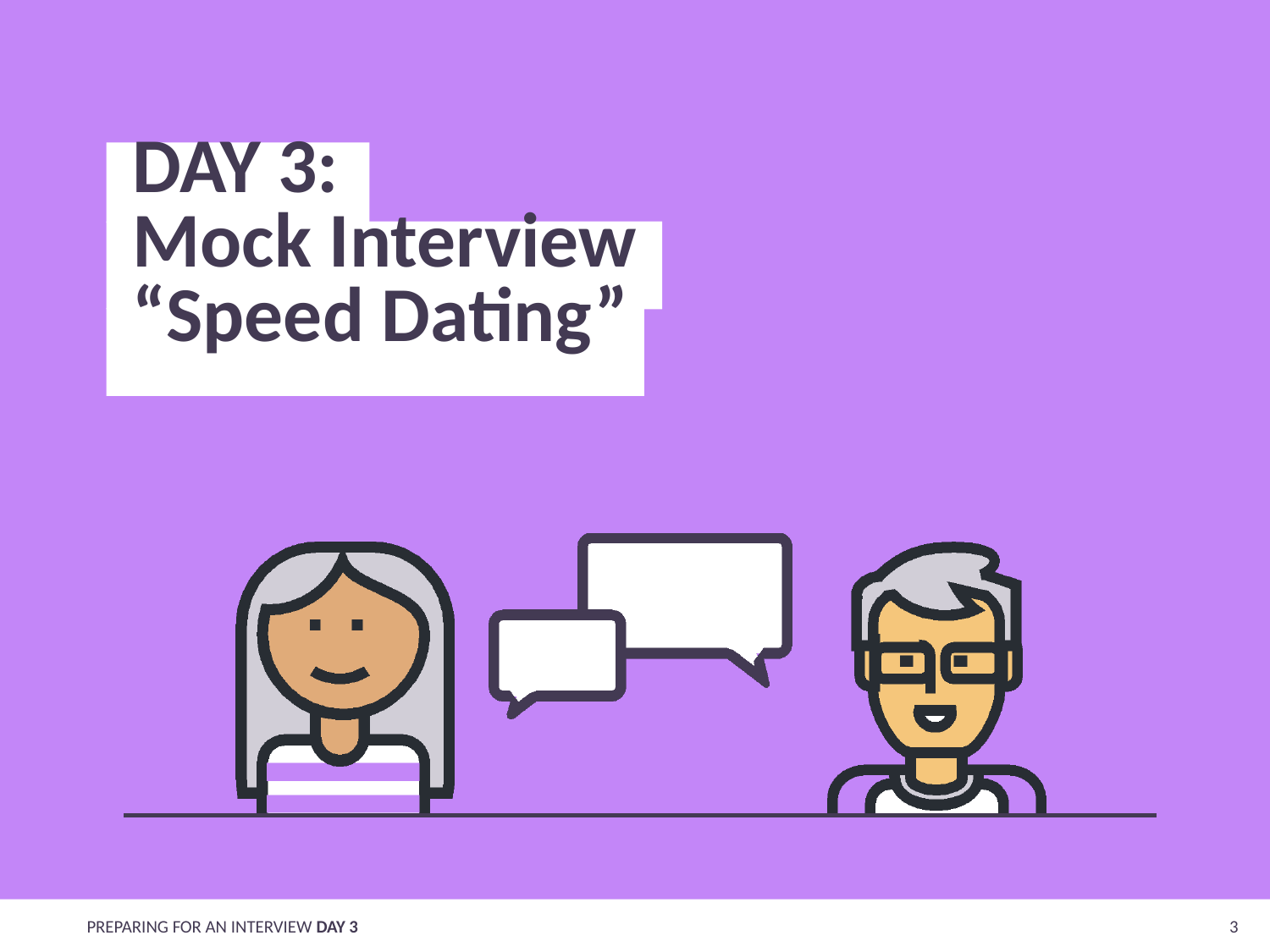

# DAY 3: Mock Interview “Speed Dating”